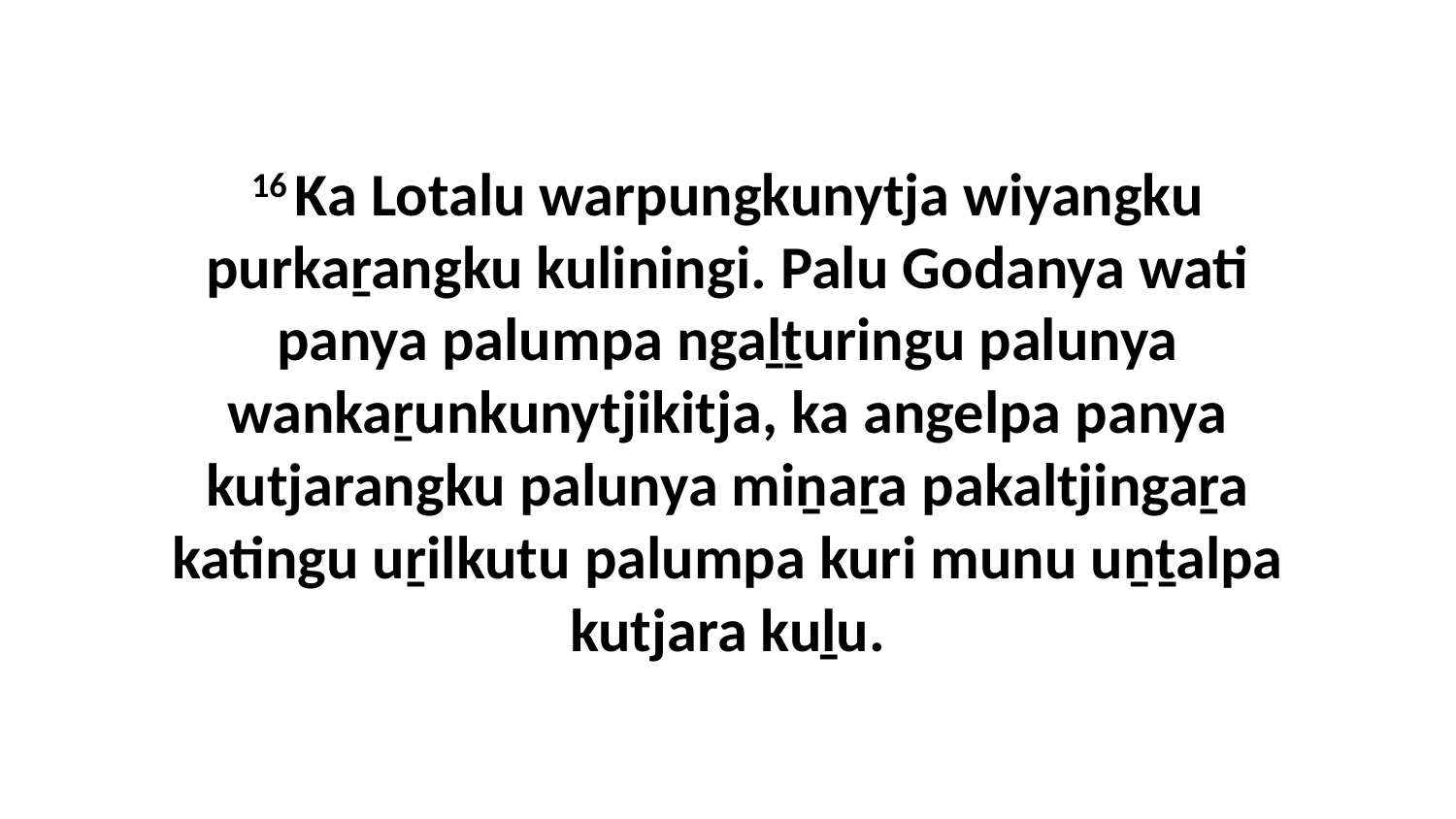

16 Ka Lotalu warpungkunytja wiyangku purkaṟangku kuliningi. Palu Godanya wati panya palumpa ngaḻṯuringu palunya wankaṟunkunytjikitja, ka angelpa panya kutjarangku palunya miṉaṟa pakaltjingaṟa katingu uṟilkutu palumpa kuri munu uṉṯalpa kutjara kuḻu.